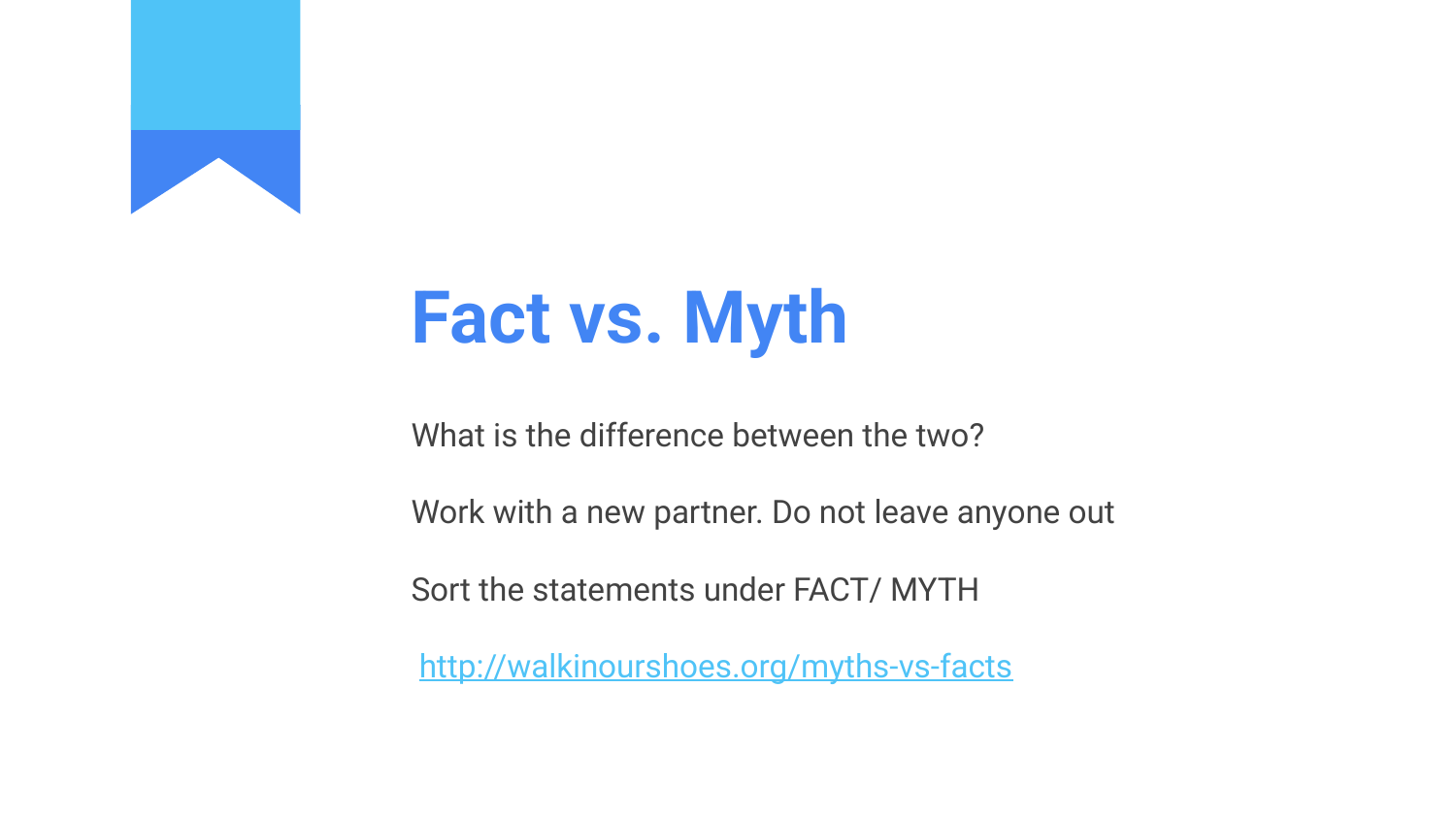

# Fact vs. Myth
What is the difference between the two?
Work with a new partner. Do not leave anyone out
Sort the statements under FACT/ MYTH
 http://walkinourshoes.org/myths-vs-facts